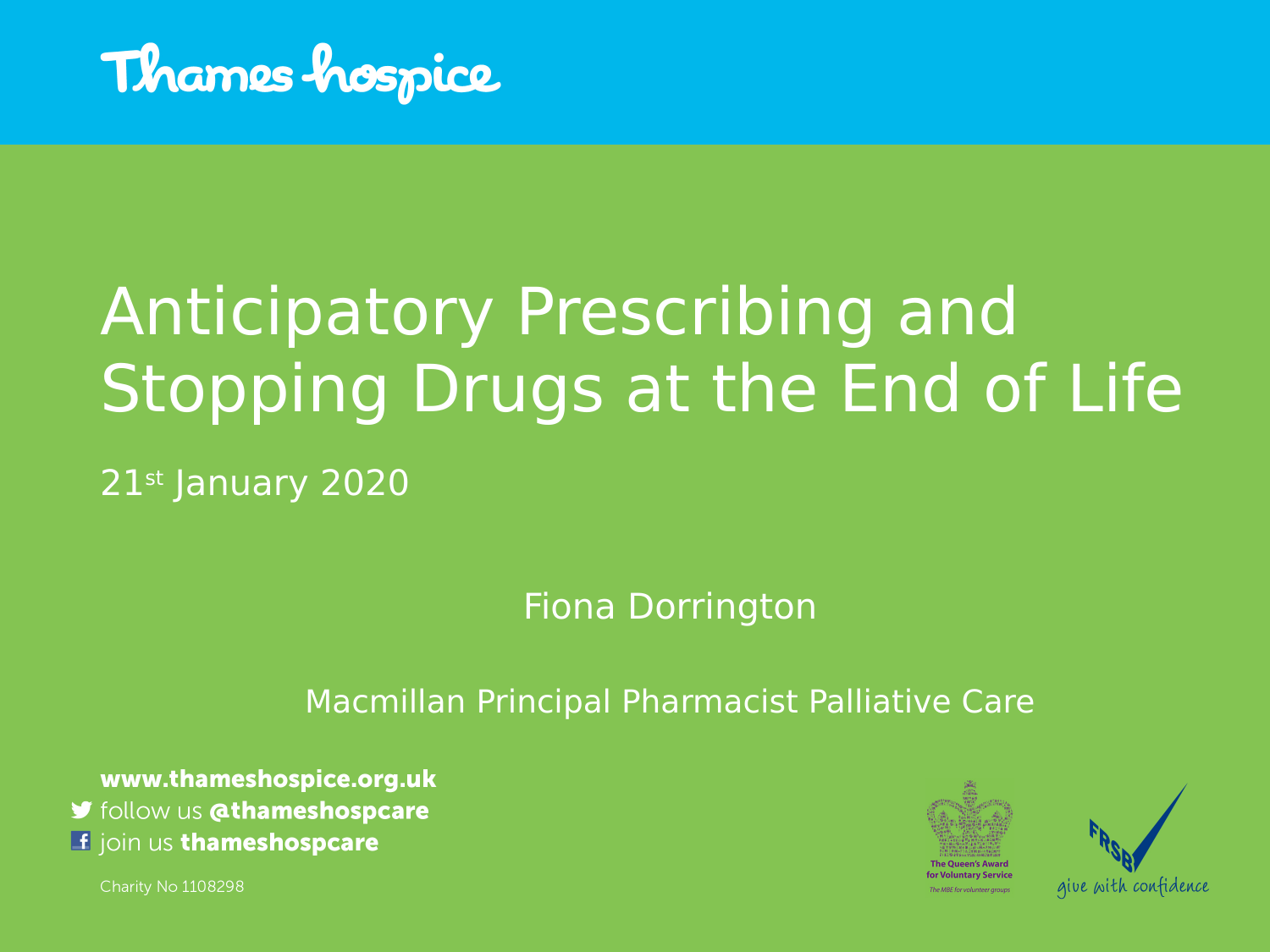

# Anticipatory Prescribing and Stopping Drugs at the End of Life 21st January 2020
Fiona Dorrington

Macmillan Principal Pharmacist Palliative Care